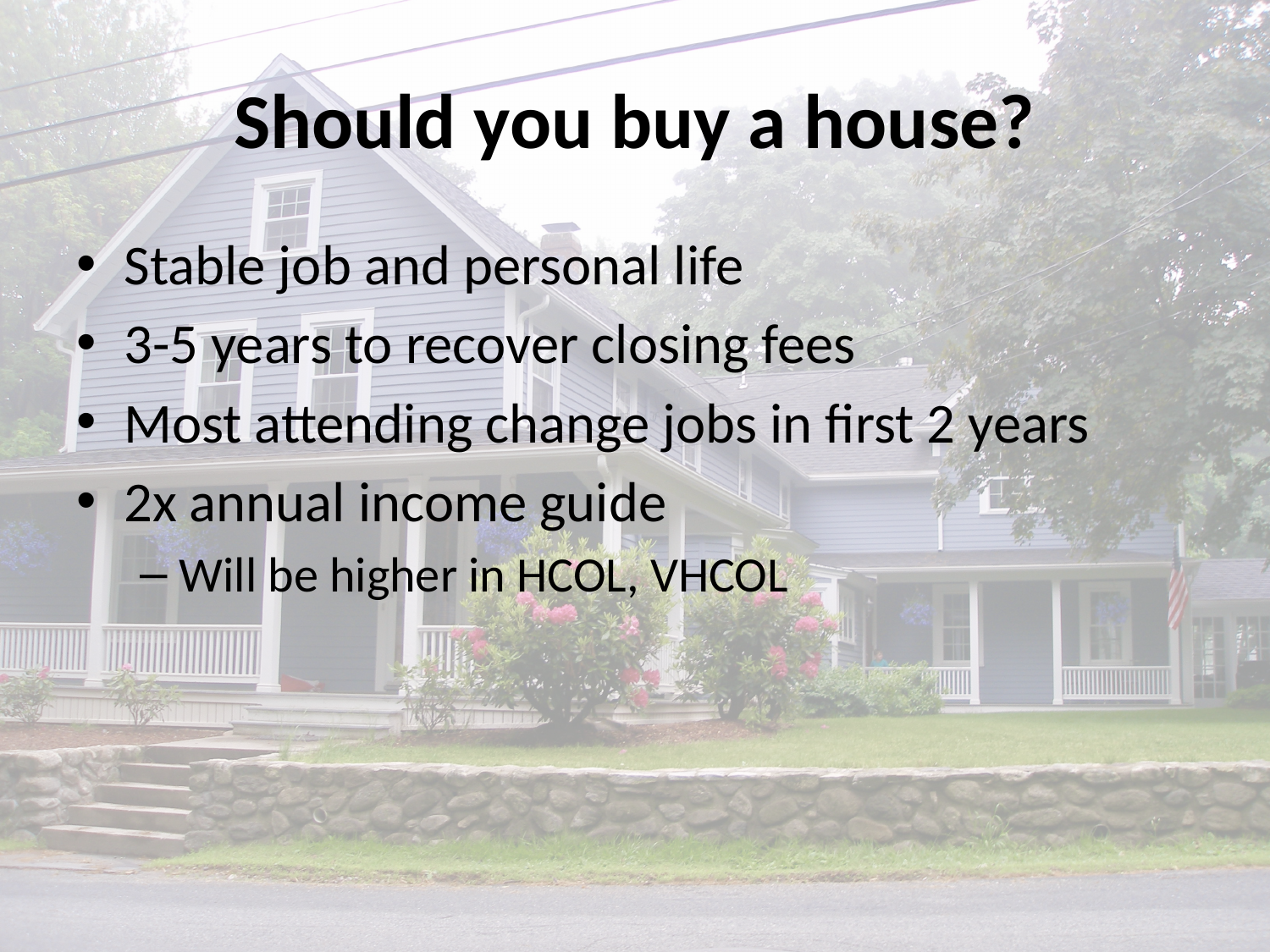

# Should you buy a house?
Stable job and personal life
3-5 years to recover closing fees
Most attending change jobs in first 2 years
2x annual income guide
Will be higher in HCOL, VHCOL